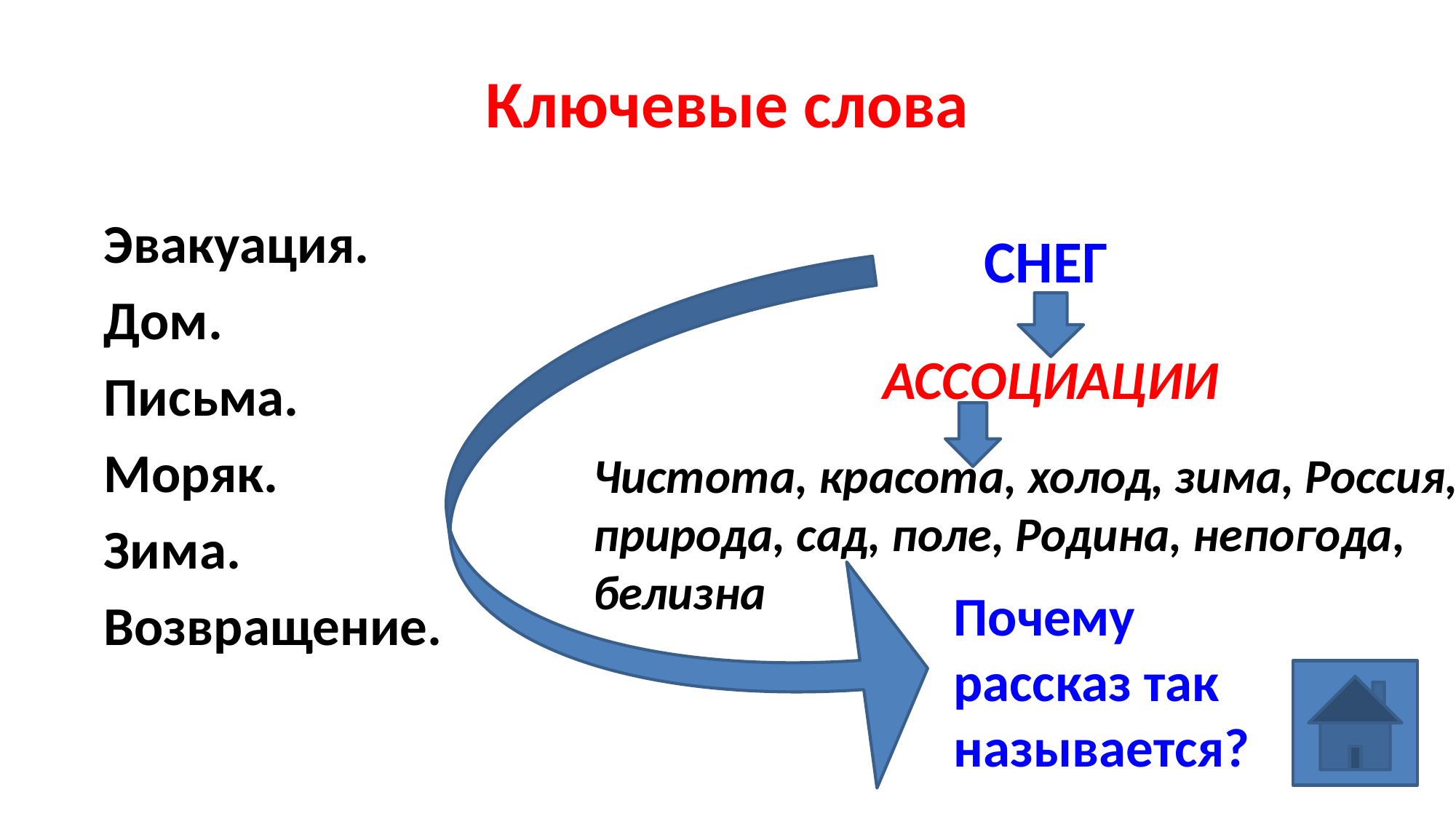

# Ключевые слова
Эвакуация.
Дом.
Письма.
Моряк.
Зима.
Возвращение.
СНЕГ

АССОЦИАЦИИ

Чистота, красота, холод, зима, Россия,
природа, сад, поле, Родина, непогода,
белизна
Почему рассказ так называется?